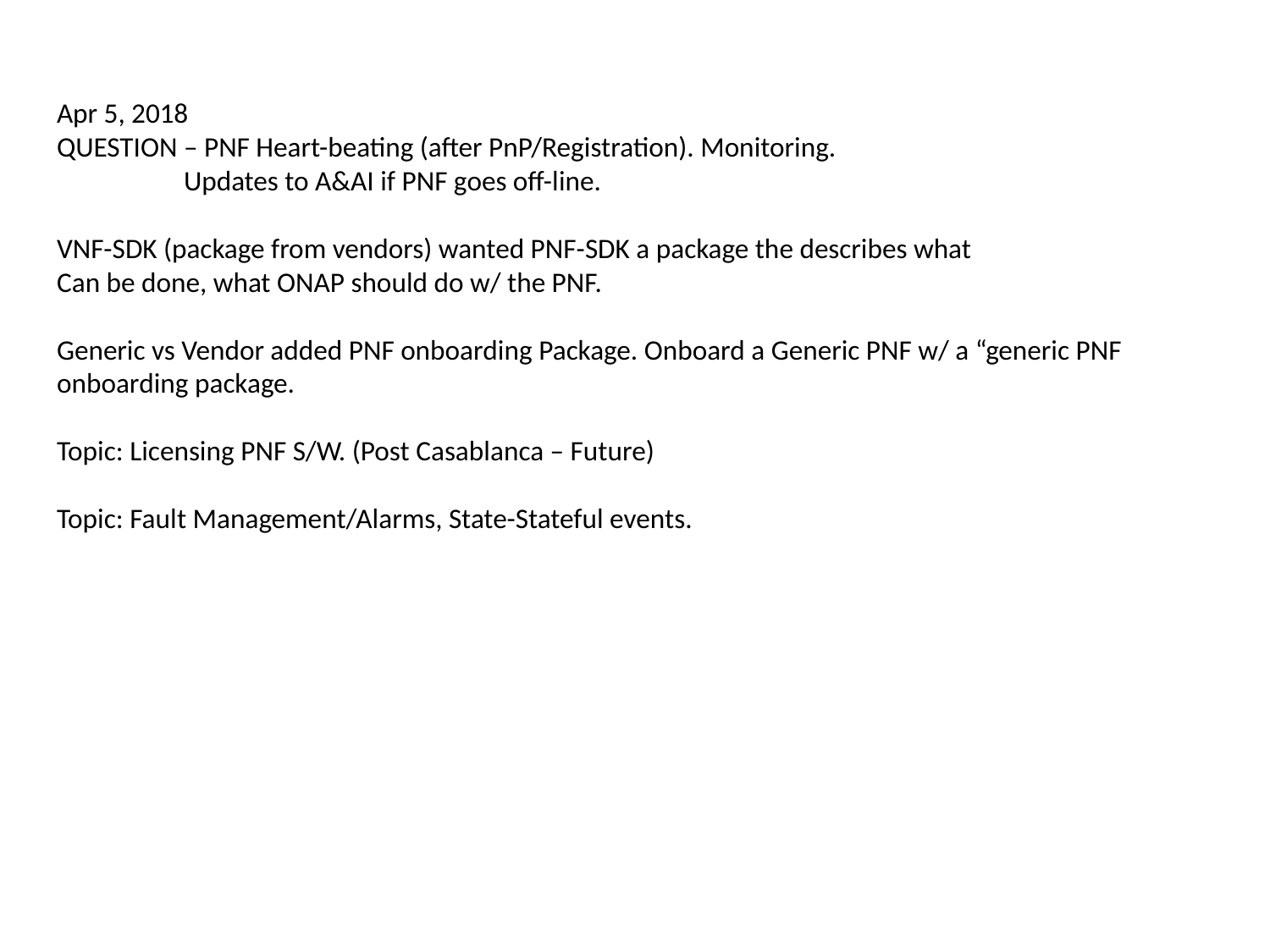

Apr 5, 2018
QUESTION – PNF Heart-beating (after PnP/Registration). Monitoring.
	Updates to A&AI if PNF goes off-line.

VNF-SDK (package from vendors) wanted PNF-SDK a package the describes what
Can be done, what ONAP should do w/ the PNF.

Generic vs Vendor added PNF onboarding Package. Onboard a Generic PNF w/ a “generic PNF onboarding package.

Topic: Licensing PNF S/W. (Post Casablanca – Future)

Topic: Fault Management/Alarms, State-Stateful events.